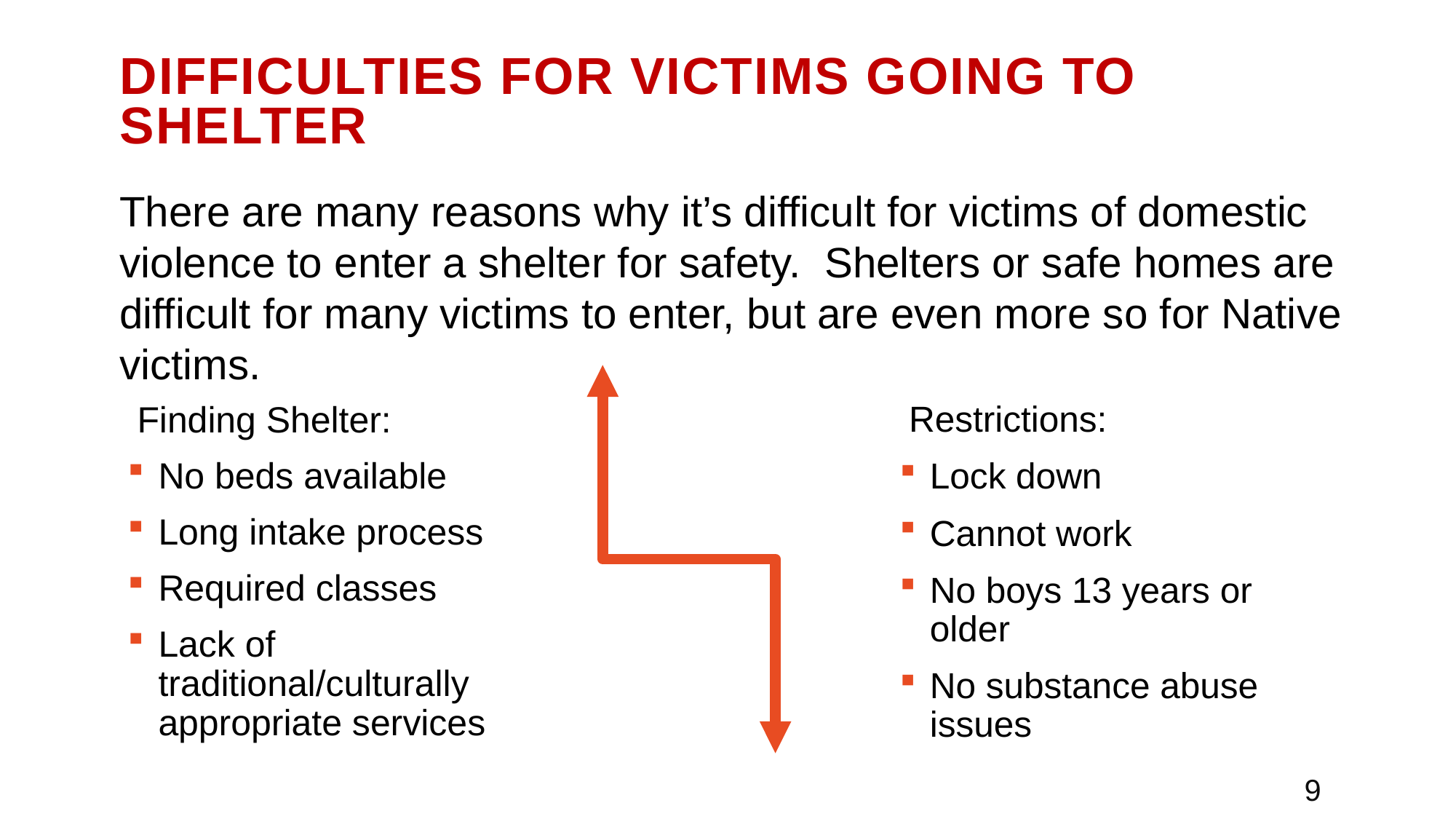

Difficulties for victims going to shelter
There are many reasons why it’s difficult for victims of domestic violence to enter a shelter for safety.  Shelters or safe homes are difficult for many victims to enter, but are even more so for Native victims.
Restrictions:
Lock down
Cannot work
No boys 13 years or older
No substance abuse issues
Finding Shelter:
No beds available
Long intake process
Required classes
Lack of traditional/culturally appropriate services

9